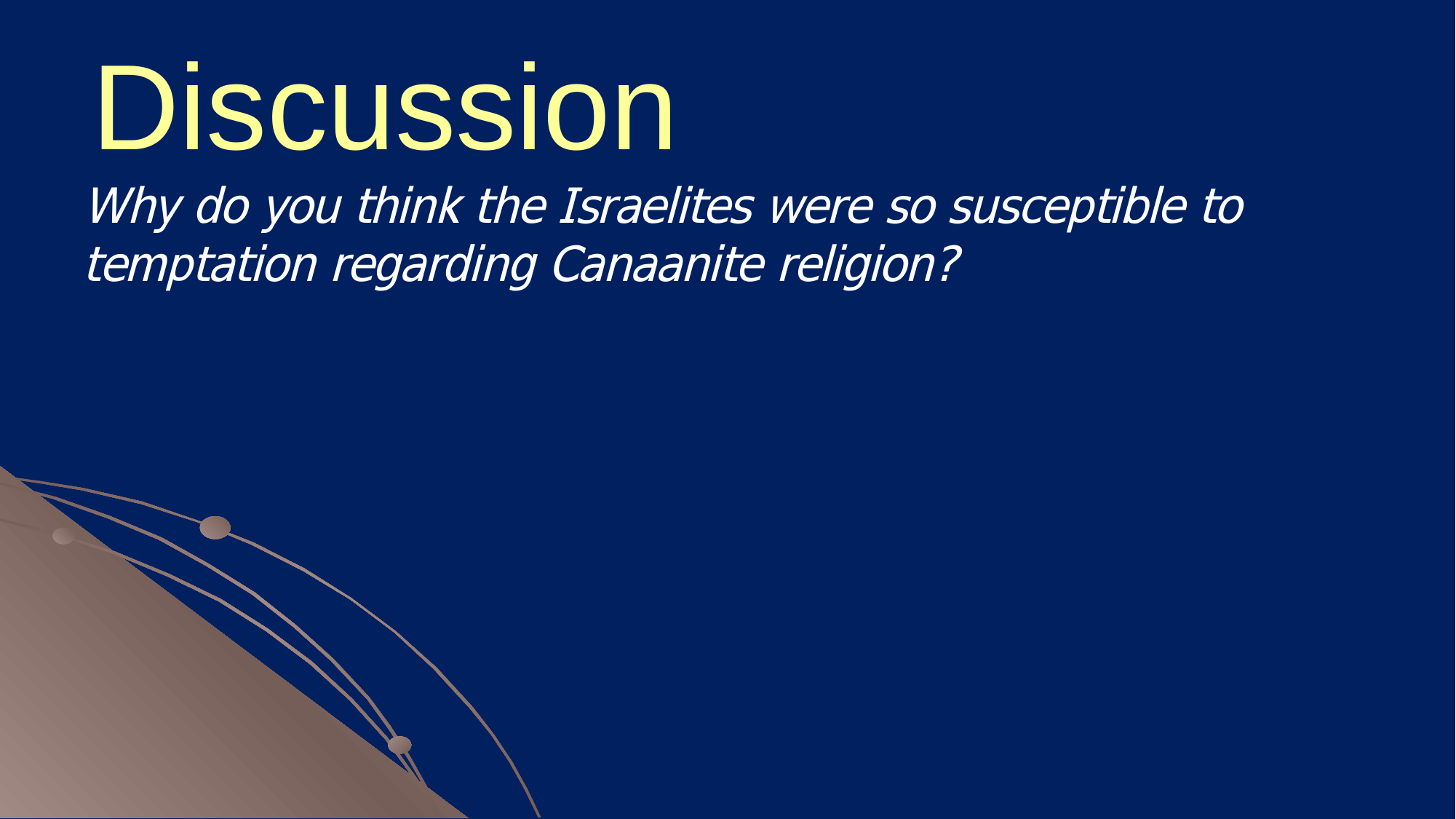

# Discussion
Why do you think the Israelites were so susceptible to temptation regarding Canaanite religion?